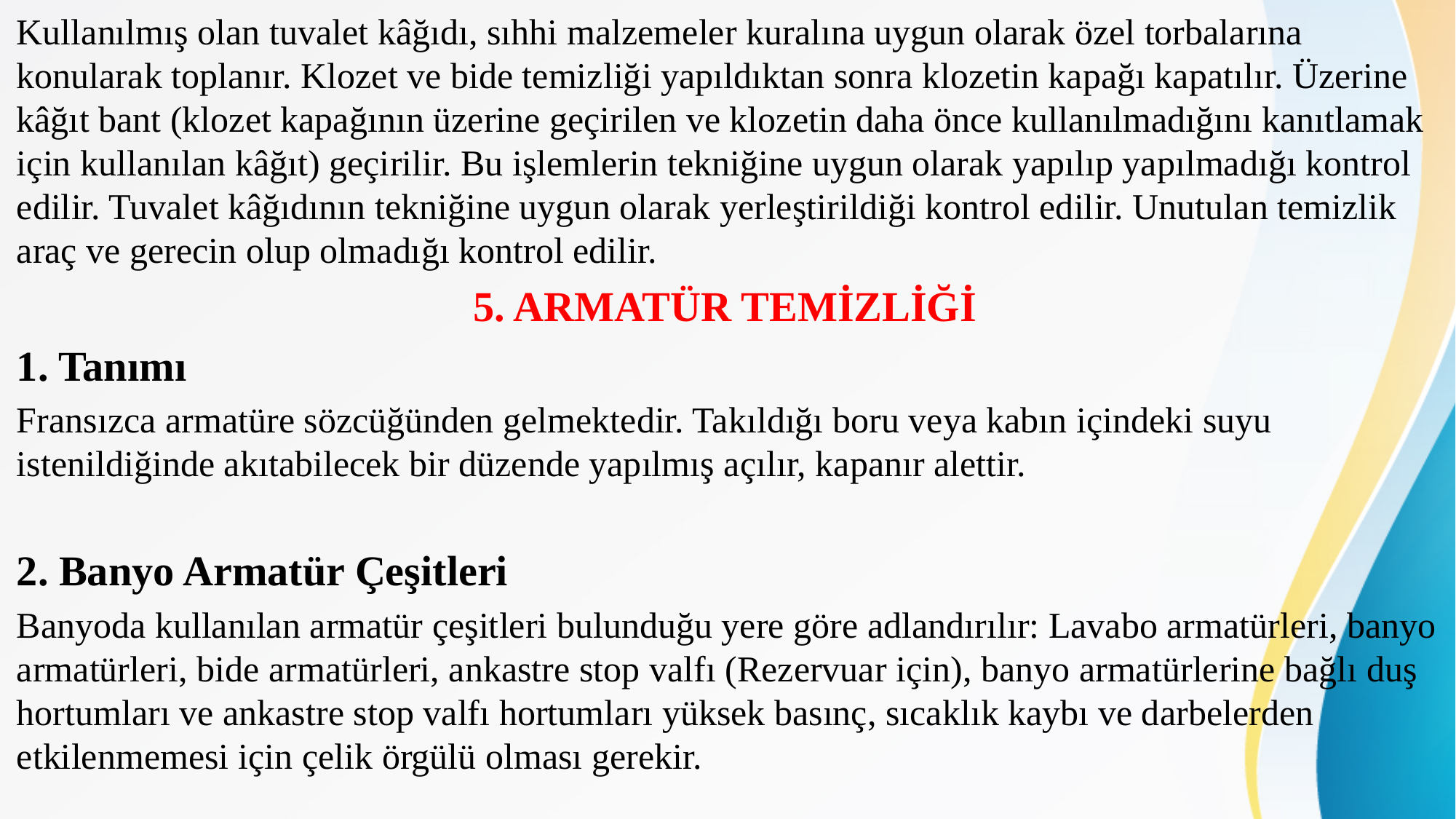

Kullanılmış olan tuvalet kâğıdı, sıhhi malzemeler kuralına uygun olarak özel torbalarına konularak toplanır. Klozet ve bide temizliği yapıldıktan sonra klozetin kapağı kapatılır. Üzerine kâğıt bant (klozet kapağının üzerine geçirilen ve klozetin daha önce kullanılmadığını kanıtlamak için kullanılan kâğıt) geçirilir. Bu işlemlerin tekniğine uygun olarak yapılıp yapılmadığı kontrol edilir. Tuvalet kâğıdının tekniğine uygun olarak yerleştirildiği kontrol edilir. Unutulan temizlik araç ve gerecin olup olmadığı kontrol edilir.
5. ARMATÜR TEMİZLİĞİ
1. Tanımı
Fransızca armatüre sözcüğünden gelmektedir. Takıldığı boru veya kabın içindeki suyu istenildiğinde akıtabilecek bir düzende yapılmış açılır, kapanır alettir.

2. Banyo Armatür Çeşitleri
Banyoda kullanılan armatür çeşitleri bulunduğu yere göre adlandırılır: Lavabo armatürleri, banyo armatürleri, bide armatürleri, ankastre stop valfı (Rezervuar için), banyo armatürlerine bağlı duş hortumları ve ankastre stop valfı hortumları yüksek basınç, sıcaklık kaybı ve darbelerden etkilenmemesi için çelik örgülü olması gerekir.